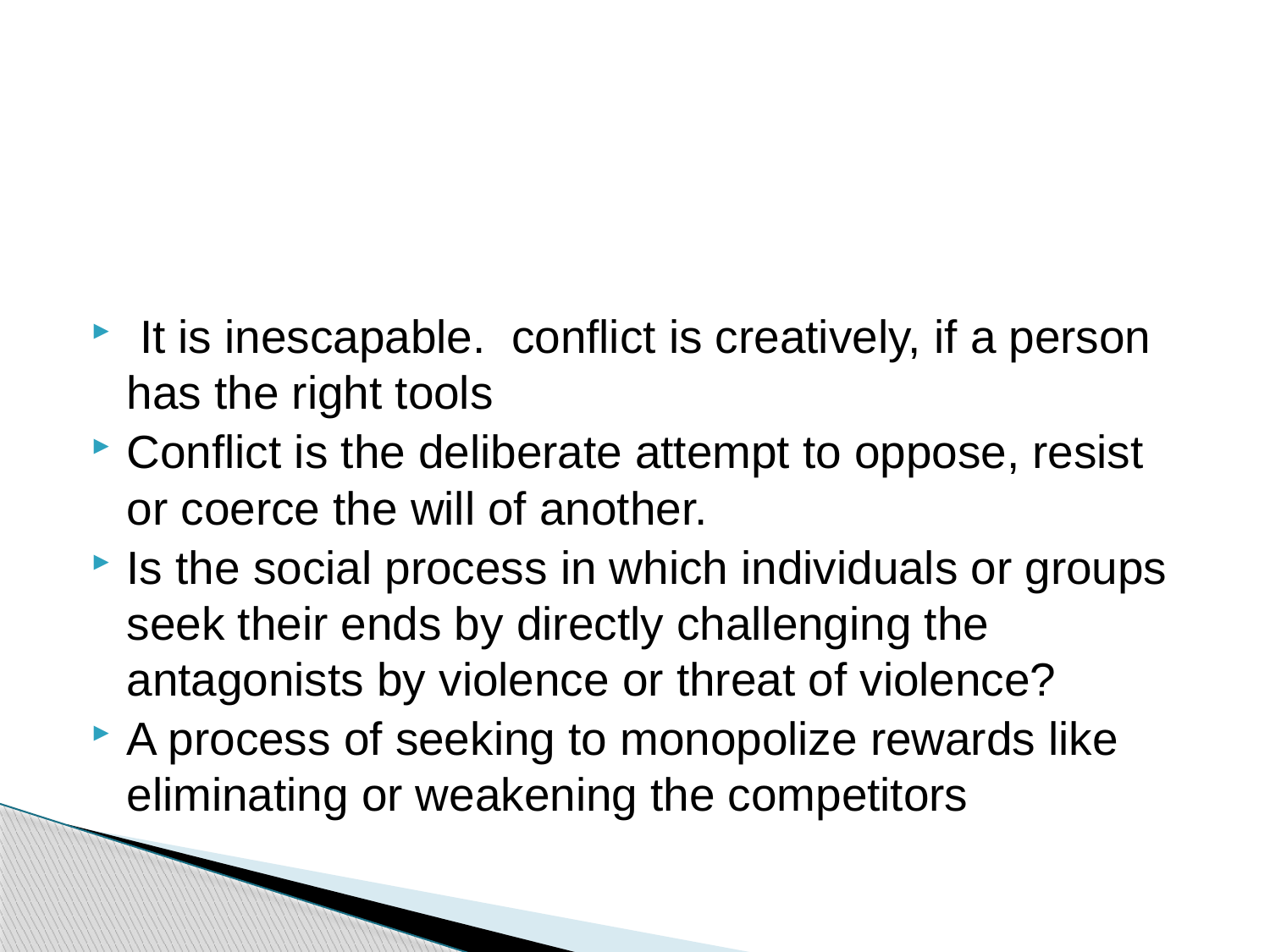

#

 It is inescapable.  conflict is creatively, if a person has the right tools
Conflict is the deliberate attempt to oppose, resist or coerce the will of another.
Is the social process in which individuals or groups seek their ends by directly challenging the antagonists by violence or threat of violence?
A process of seeking to monopolize rewards like eliminating or weakening the competitors